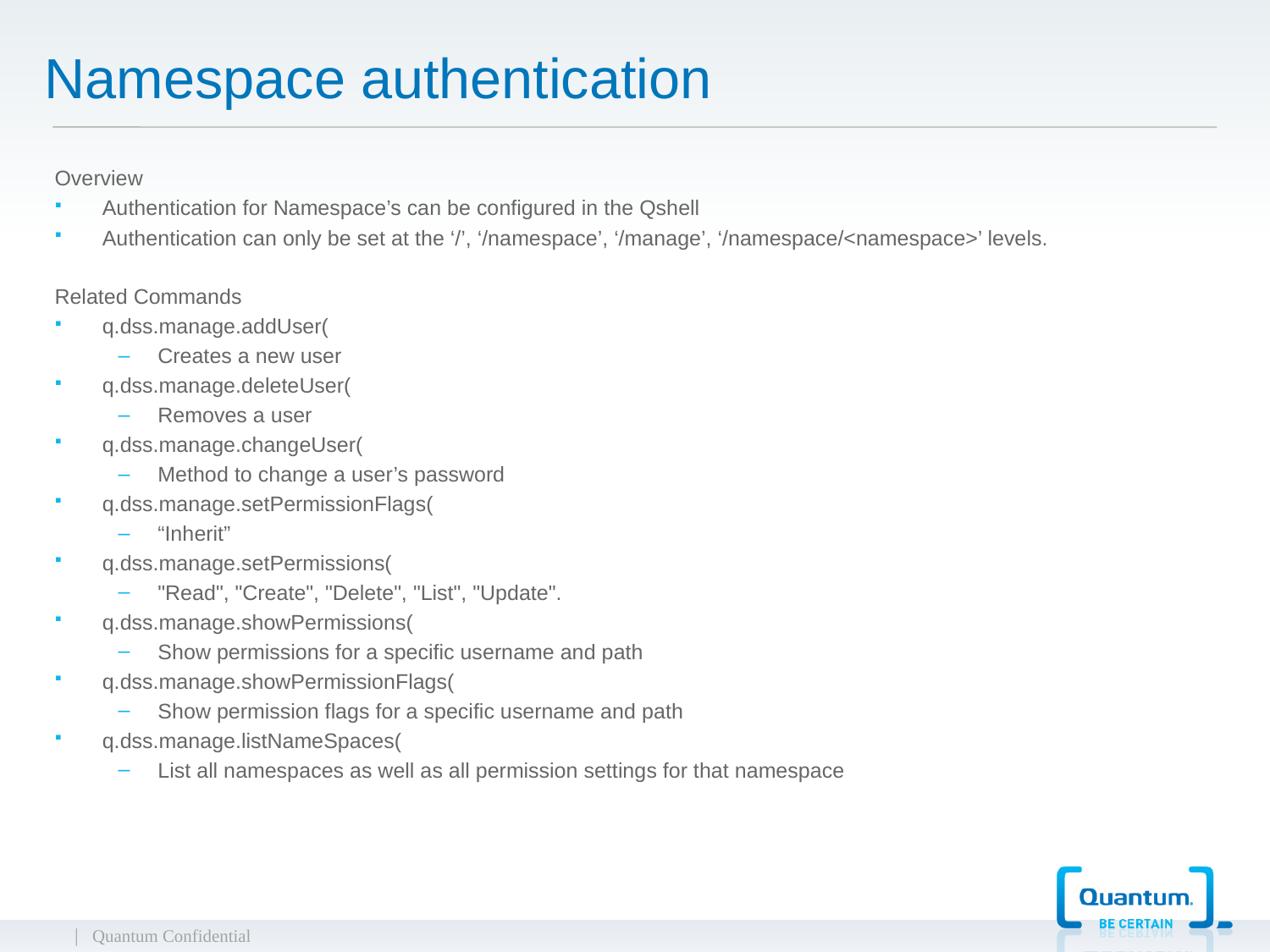

# Namespace authentication
Overview
Authentication for Namespace’s can be configured in the Qshell
Authentication can only be set at the ‘/’, ‘/namespace’, ‘/manage’, ‘/namespace/<namespace>’ levels.

Related Commands
q.dss.manage.addUser(
Creates a new user
q.dss.manage.deleteUser(
Removes a user
q.dss.manage.changeUser(
Method to change a user’s password
q.dss.manage.setPermissionFlags(
“Inherit”
q.dss.manage.setPermissions(
"Read", "Create", "Delete", "List", "Update".
q.dss.manage.showPermissions(
Show permissions for a specific username and path
q.dss.manage.showPermissionFlags(
Show permission flags for a specific username and path
q.dss.manage.listNameSpaces(
List all namespaces as well as all permission settings for that namespace